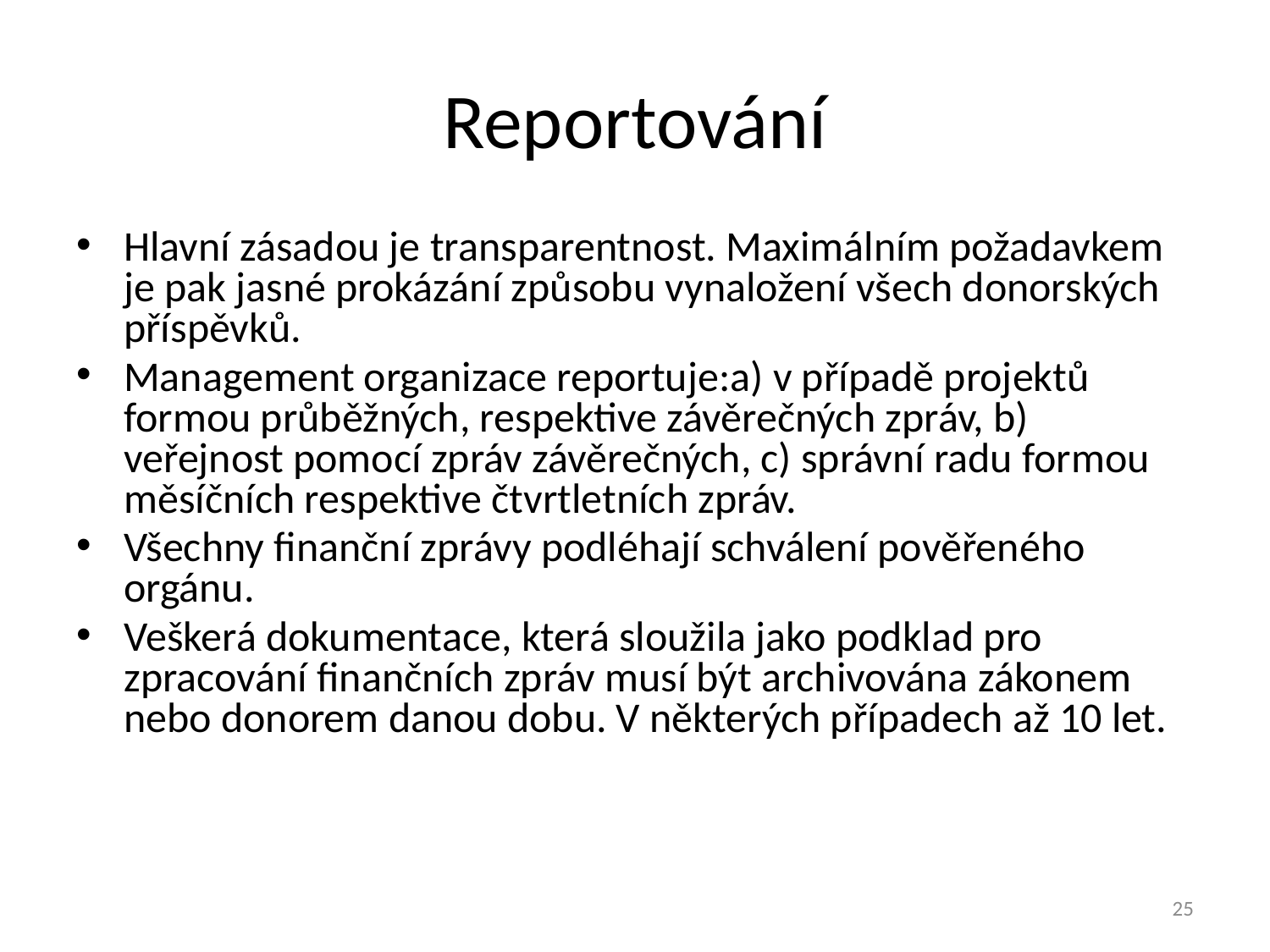

# Reportování
Hlavní zásadou je transparentnost. Maximálním požadavkem je pak jasné prokázání způsobu vynaložení všech donorských příspěvků.
Management organizace reportuje:a) v případě projektů formou průběžných, respektive závěrečných zpráv, b) veřejnost pomocí zpráv závěrečných, c) správní radu formou měsíčních respektive čtvrtletních zpráv.
Všechny finanční zprávy podléhají schválení pověřeného orgánu.
Veškerá dokumentace, která sloužila jako podklad pro zpracování finančních zpráv musí být archivována zákonem nebo donorem danou dobu. V některých případech až 10 let.

25